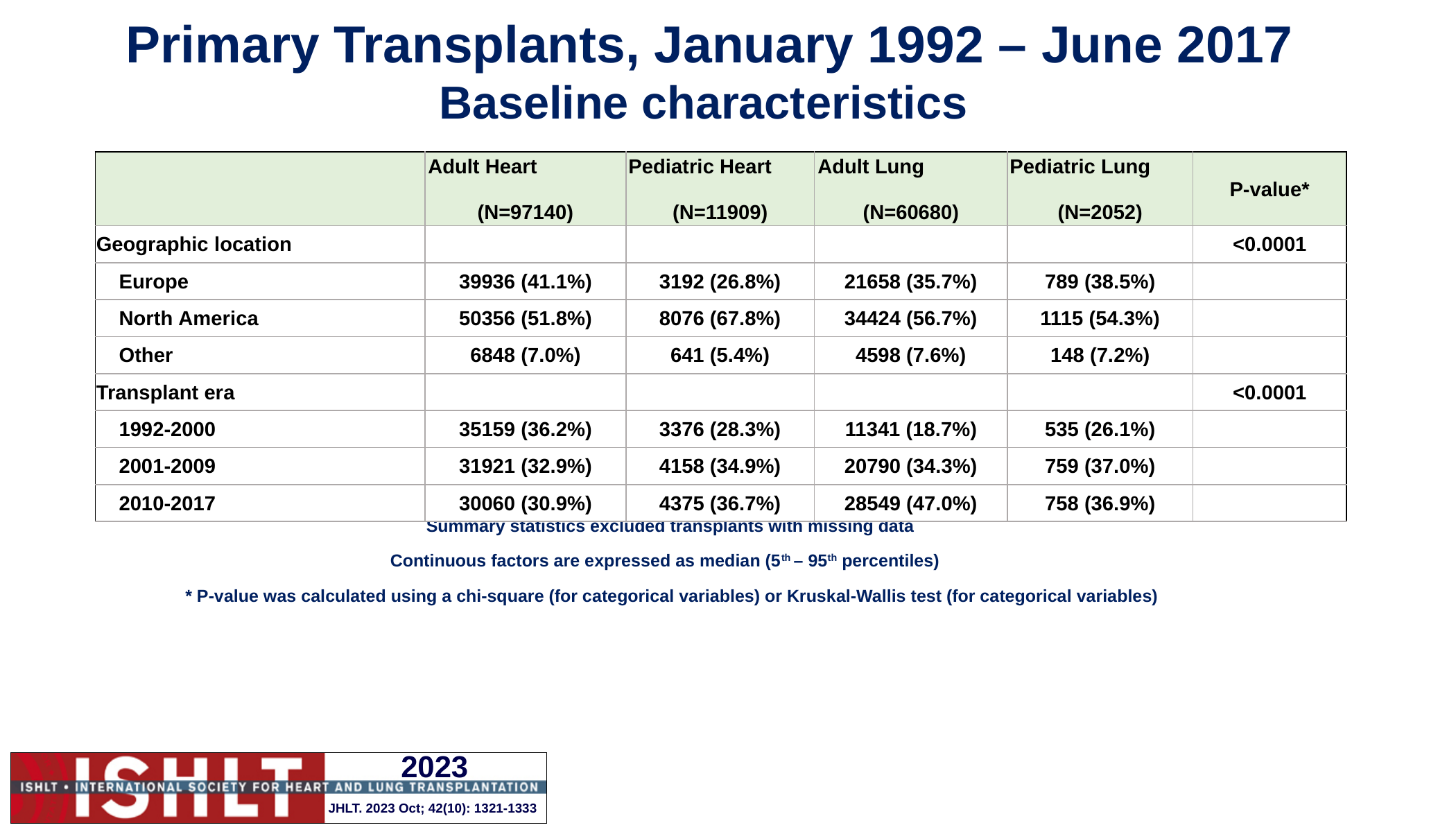

# Primary Transplants, January 1992 – June 2017 Baseline characteristics
|  | Adult Heart (N=97140) | Pediatric Heart (N=11909) | Adult Lung (N=60680) | Pediatric Lung (N=2052) | P-value\* |
| --- | --- | --- | --- | --- | --- |
| Geographic location |  |  |  |  | <0.0001 |
| Europe | 39936 (41.1%) | 3192 (26.8%) | 21658 (35.7%) | 789 (38.5%) |  |
| North America | 50356 (51.8%) | 8076 (67.8%) | 34424 (56.7%) | 1115 (54.3%) |  |
| Other | 6848 (7.0%) | 641 (5.4%) | 4598 (7.6%) | 148 (7.2%) |  |
| Transplant era |  |  |  |  | <0.0001 |
| 1992-2000 | 35159 (36.2%) | 3376 (28.3%) | 11341 (18.7%) | 535 (26.1%) |  |
| 2001-2009 | 31921 (32.9%) | 4158 (34.9%) | 20790 (34.3%) | 759 (37.0%) |  |
| 2010-2017 | 30060 (30.9%) | 4375 (36.7%) | 28549 (47.0%) | 758 (36.9%) |  |
Summary statistics excluded transplants with missing data
Continuous factors are expressed as median (5th – 95th percentiles)
* P-value was calculated using a chi-square (for categorical variables) or Kruskal-Wallis test (for categorical variables)